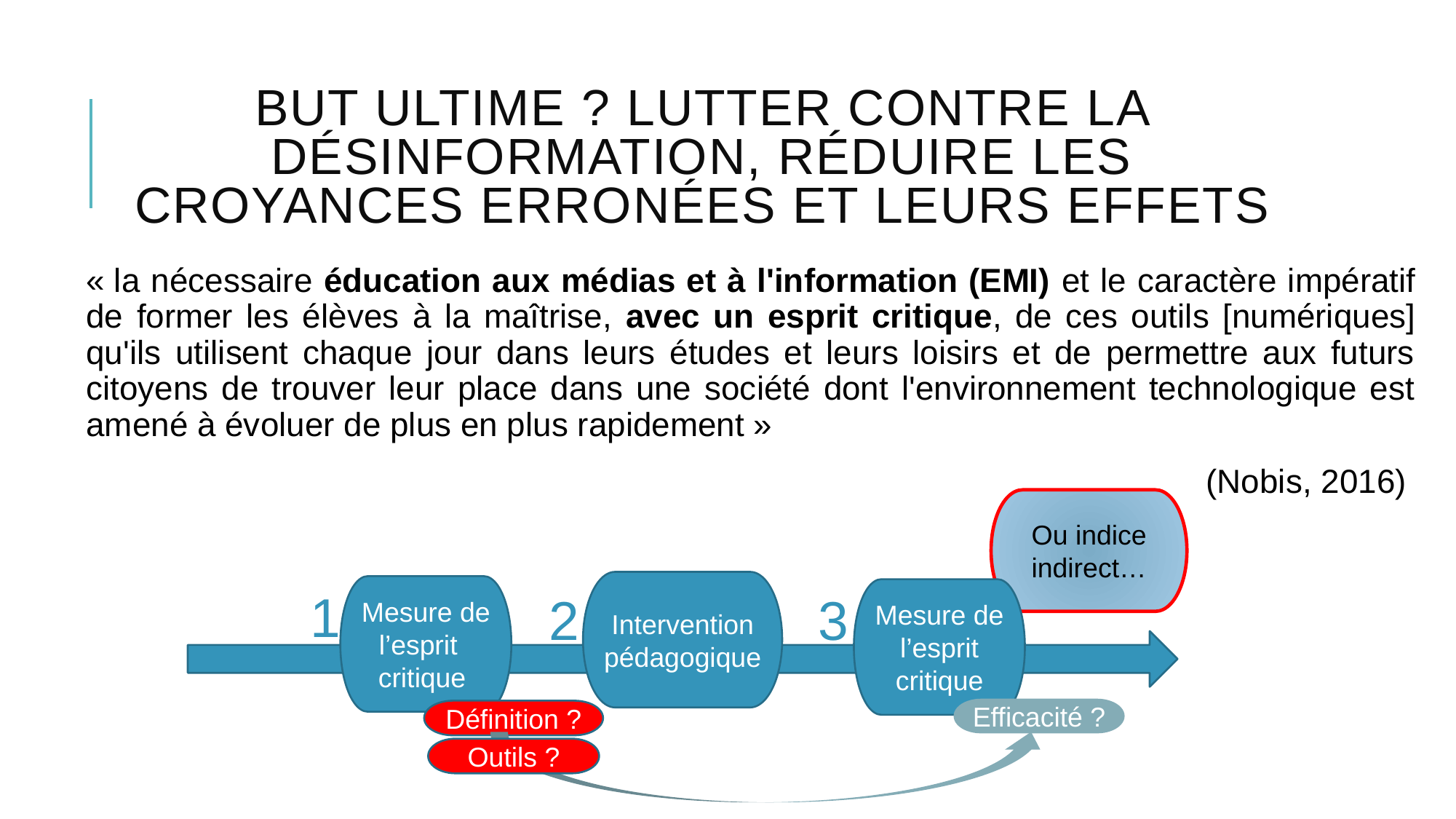

# But ultime ? Lutter contre la désinformation, réduire les croyances erronées et leurs effets
« la nécessaire éducation aux médias et à l'information (EMI) et le caractère impératif de former les élèves à la maîtrise, avec un esprit critique, de ces outils [numériques] qu'ils utilisent chaque jour dans leurs études et leurs loisirs et de permettre aux futurs citoyens de trouver leur place dans une société dont l'environnement technologique est amené à évoluer de plus en plus rapidement »
(Nobis, 2016)
Ou indice indirect…
Intervention pédagogique
Mesure de l’esprit   critique
1
Mesure de l’esprit critique
2
3

Efficacité ?
Définition ?

Outils ?